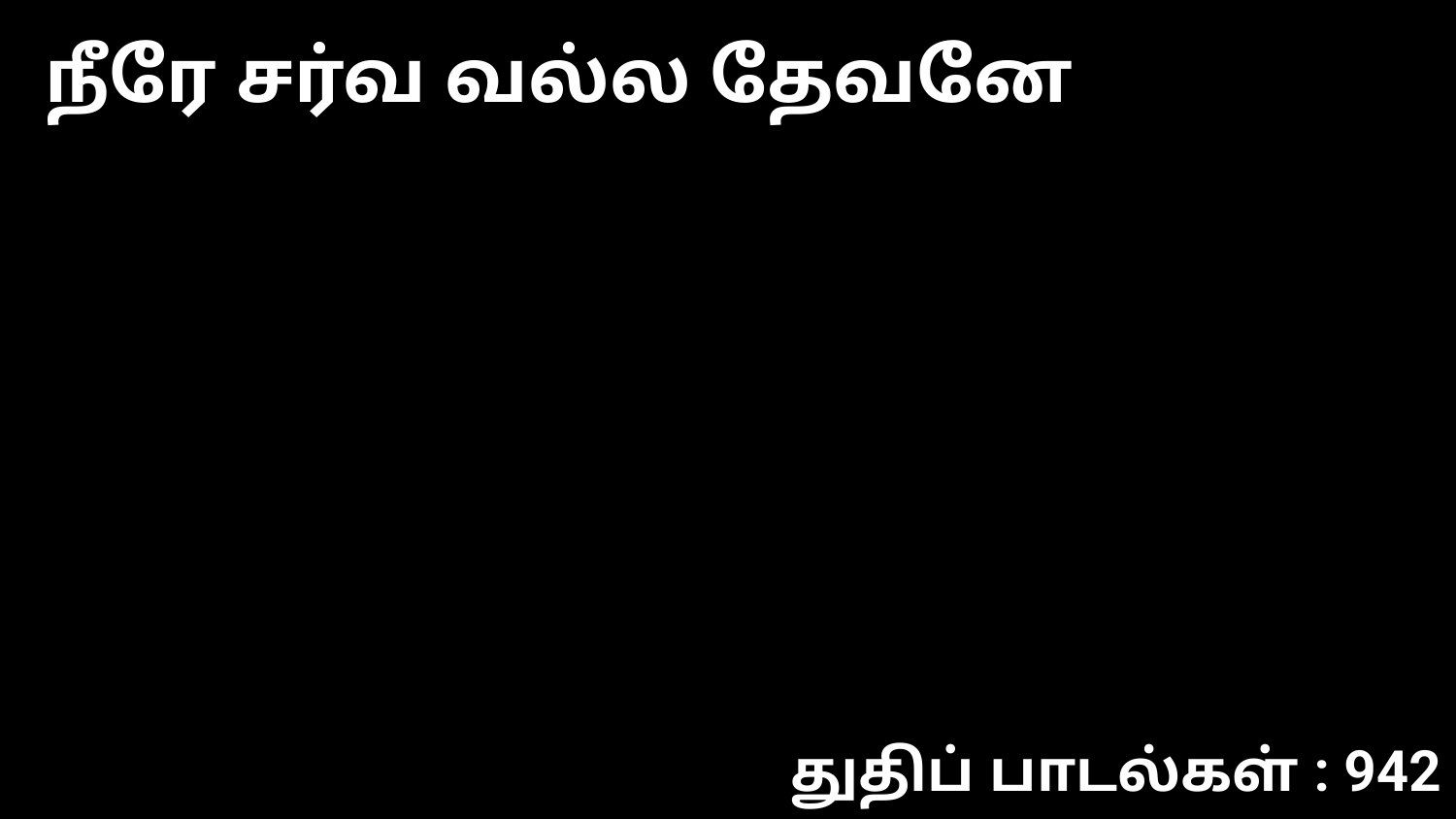

நீரே சர்வ வல்ல தேவனே
துதிப் பாடல்கள் : 942